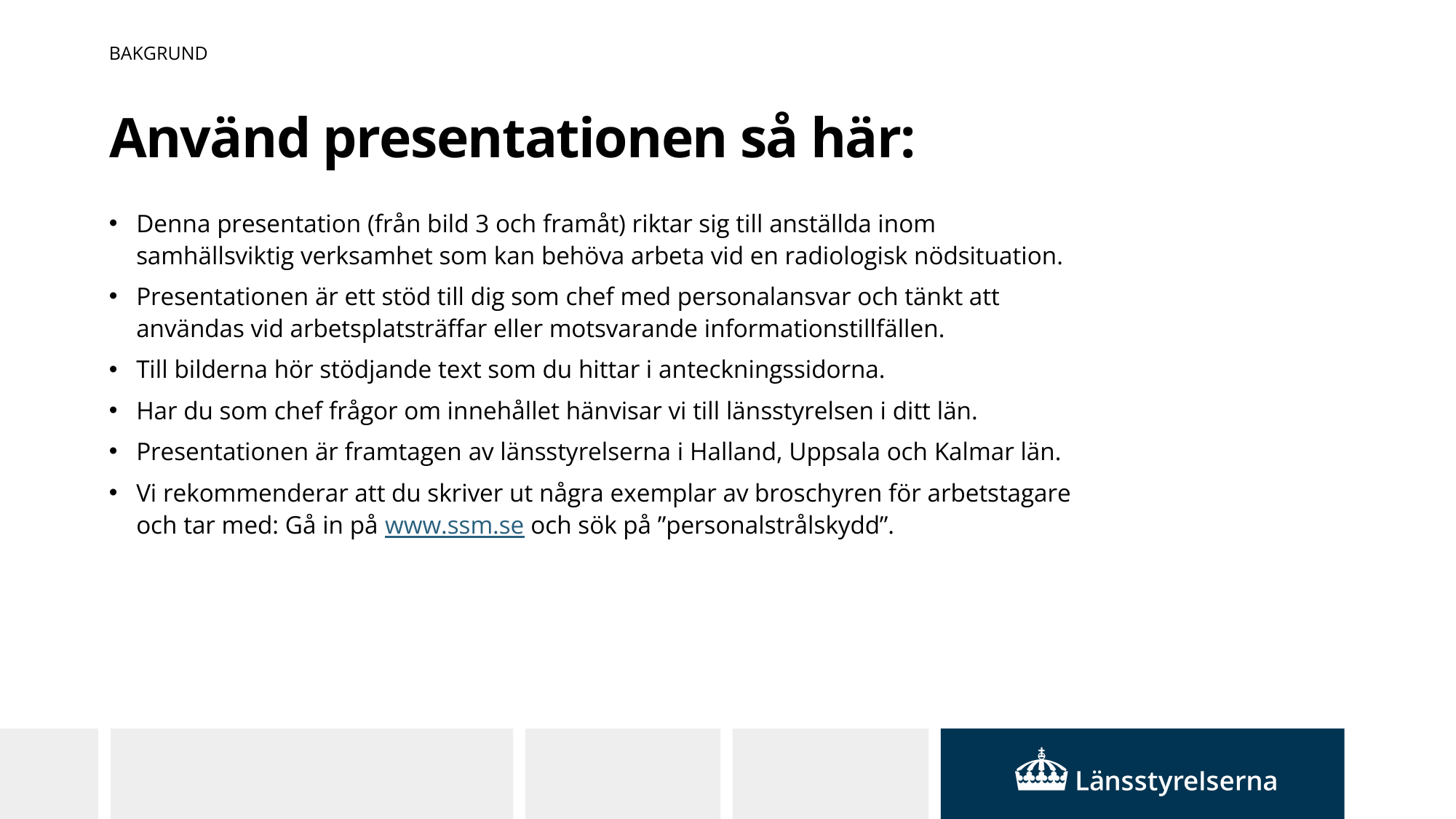

BAKGRUND
# Använd presentationen så här:
Denna presentation (från bild 3 och framåt) riktar sig till anställda inom samhällsviktig verksamhet som kan behöva arbeta vid en radiologisk nödsituation.
Presentationen är ett stöd till dig som chef med personalansvar och tänkt att användas vid arbetsplatsträffar eller motsvarande informationstillfällen.
Till bilderna hör stödjande text som du hittar i anteckningssidorna.
Har du som chef frågor om innehållet hänvisar vi till länsstyrelsen i ditt län.
Presentationen är framtagen av länsstyrelserna i Halland, Uppsala och Kalmar län.
Vi rekommenderar att du skriver ut några exemplar av broschyren för arbetstagare och tar med: Gå in på www.ssm.se och sök på ”personalstrålskydd”.